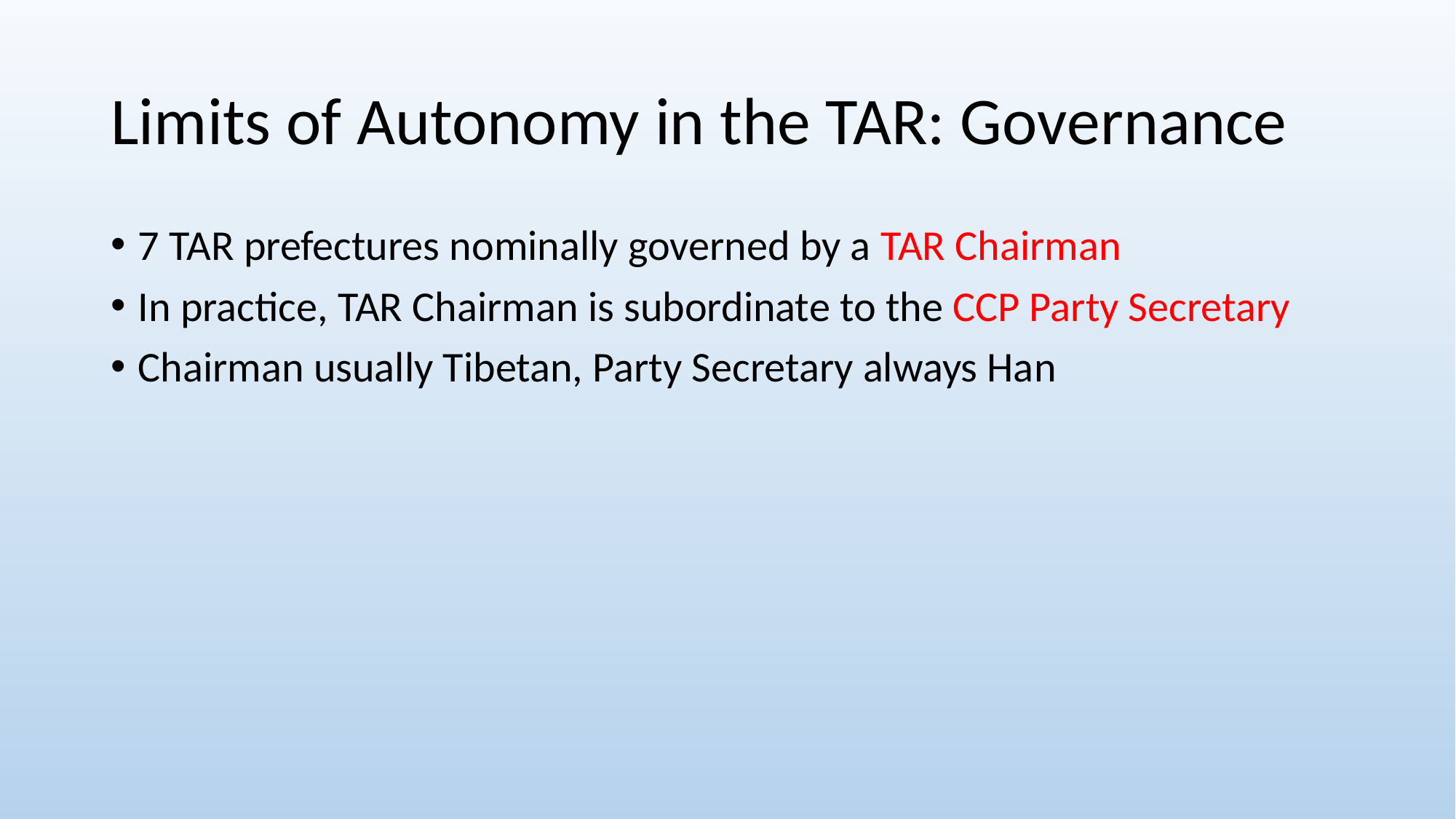

# Limits of Autonomy in the TAR: Governance
7 TAR prefectures nominally governed by a TAR Chairman
In practice, TAR Chairman is subordinate to the CCP Party Secretary
Chairman usually Tibetan, Party Secretary always Han